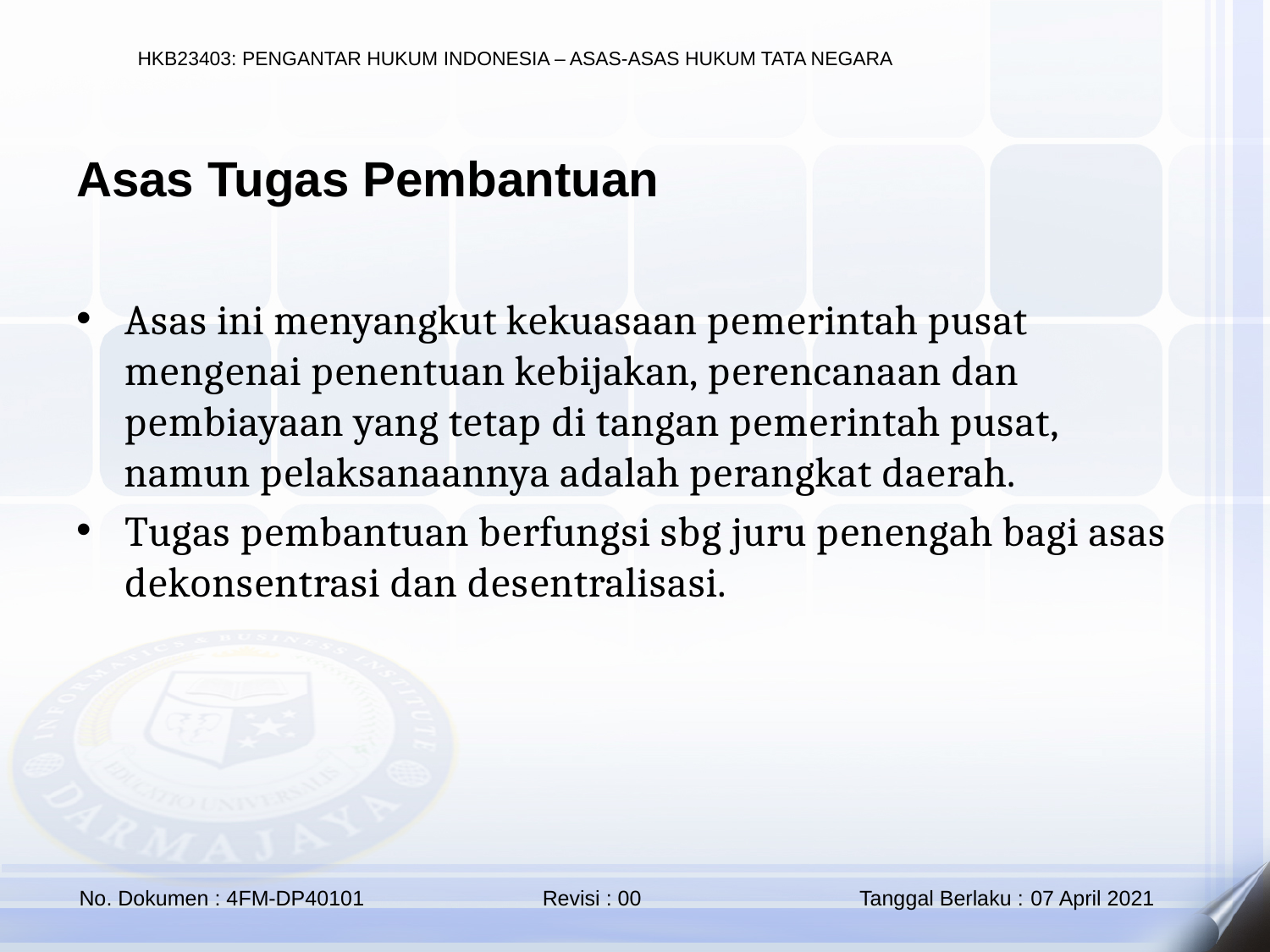

Asas Tugas Pembantuan
Asas ini menyangkut kekuasaan pemerintah pusat mengenai penentuan kebijakan, perencanaan dan pembiayaan yang tetap di tangan pemerintah pusat, namun pelaksanaannya adalah perangkat daerah.
Tugas pembantuan berfungsi sbg juru penengah bagi asas dekonsentrasi dan desentralisasi.